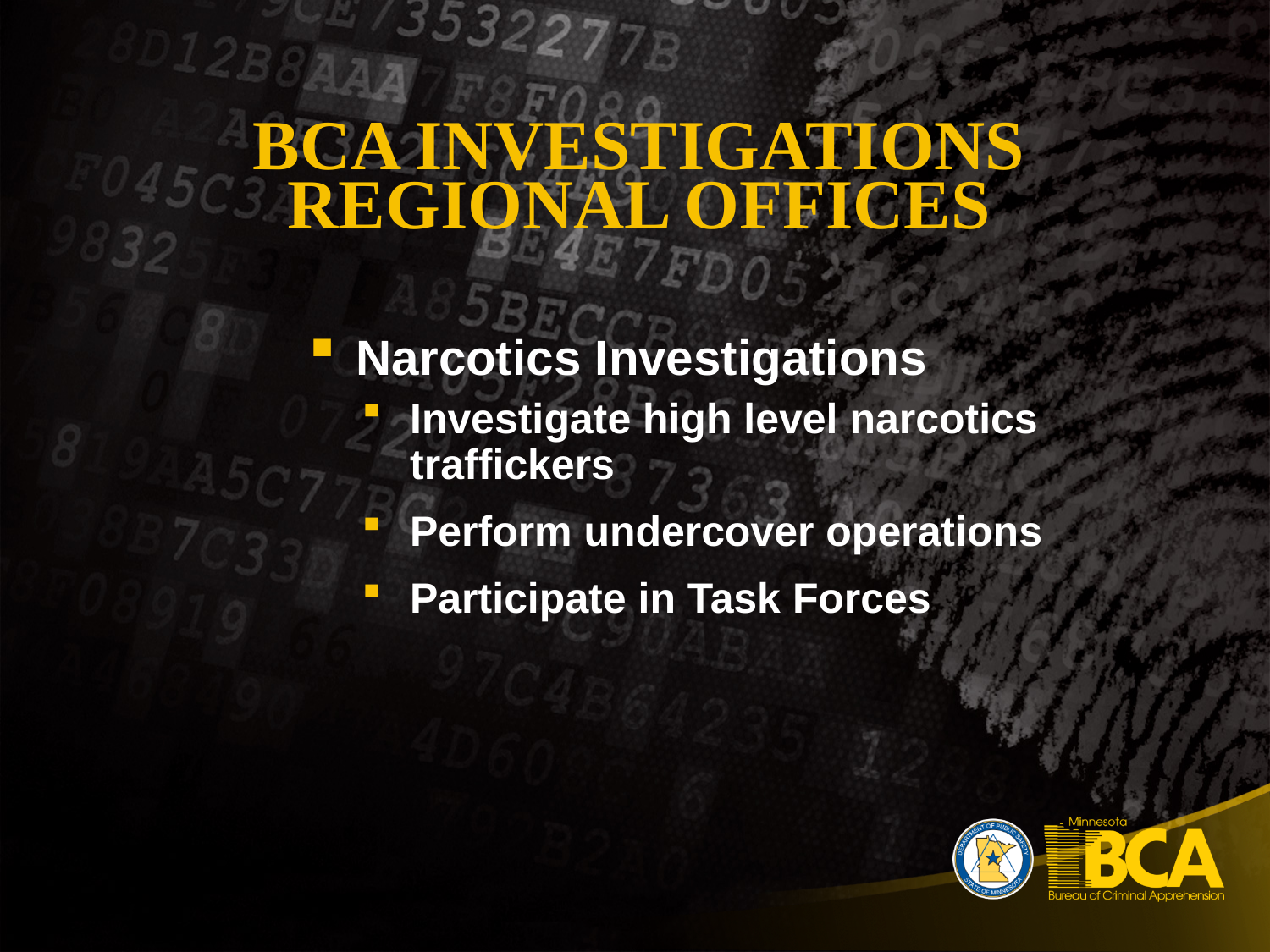

# BCA Investigations Regional Offices
Narcotics Investigations
Investigate high level narcotics traffickers
Perform undercover operations
Participate in Task Forces